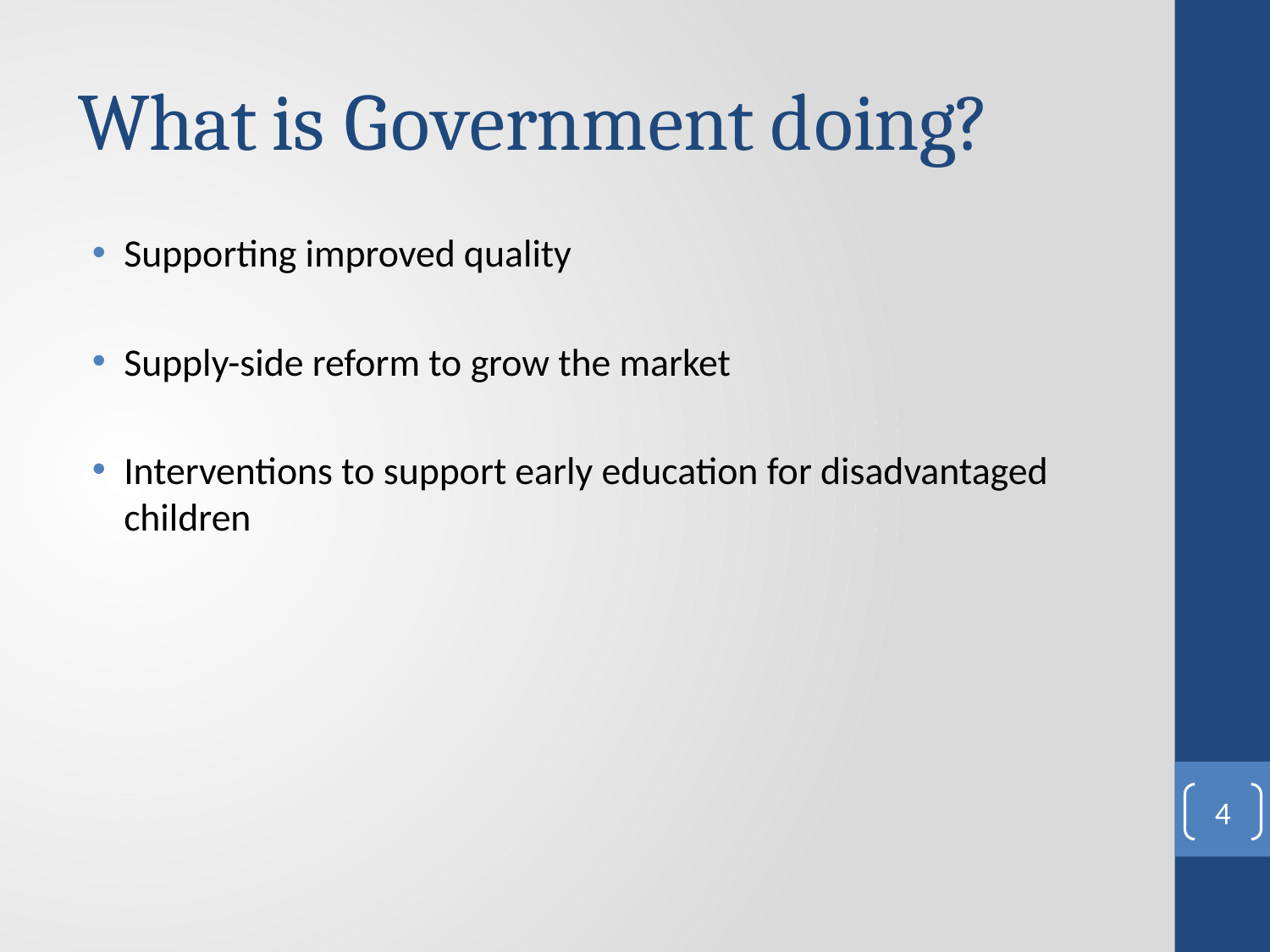

# What is Government doing?
Supporting improved quality

Supply-side reform to grow the market

Interventions to support early education for disadvantaged children

4